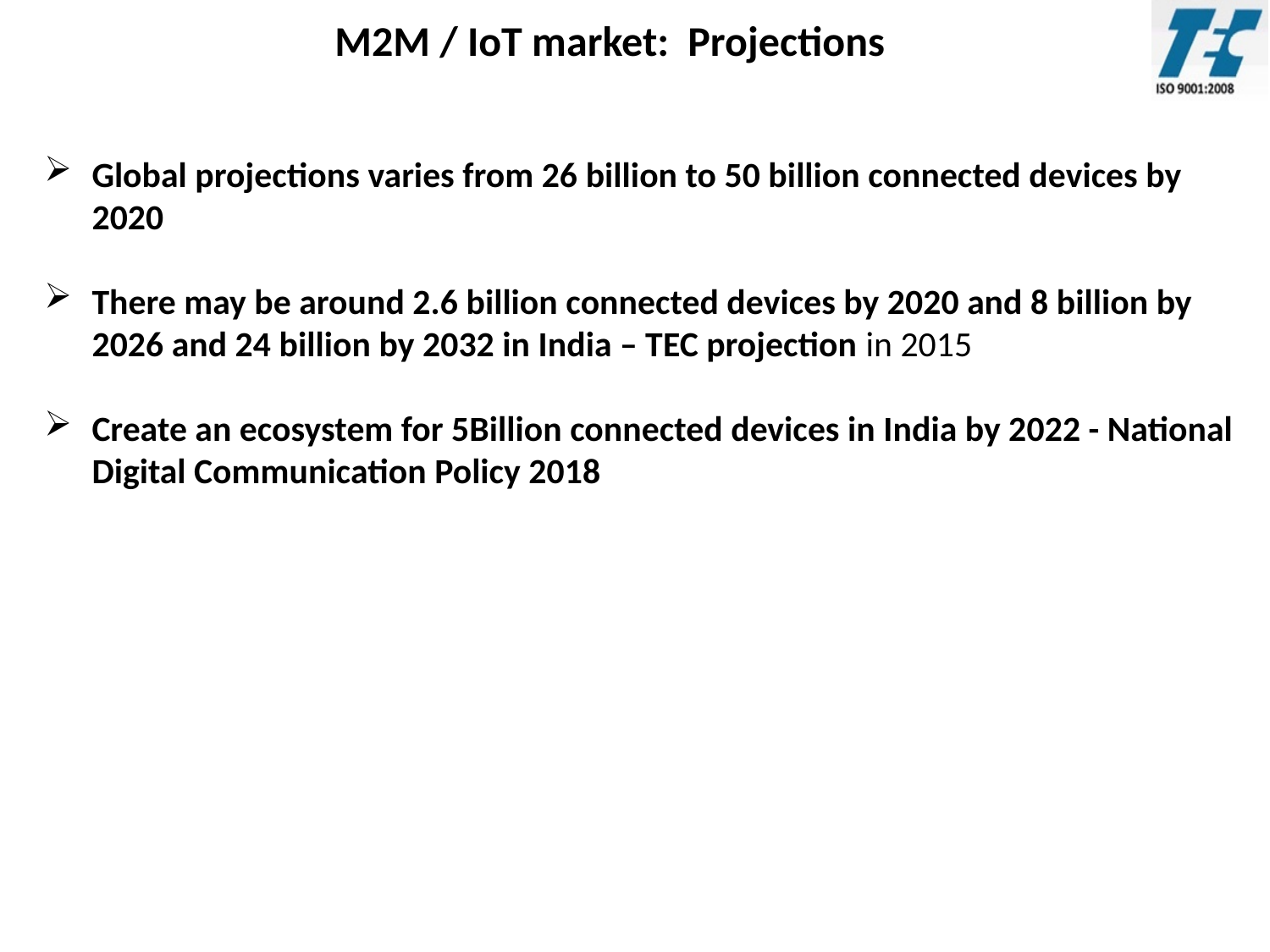

M2M / IoT market:  Projections
Global projections varies from 26 billion to 50 billion connected devices by 2020

There may be around 2.6 billion connected devices by 2020 and 8 billion by 2026 and 24 billion by 2032 in India – TEC projection in 2015

Create an ecosystem for 5Billion connected devices in India by 2022 - National Digital Communication Policy 2018